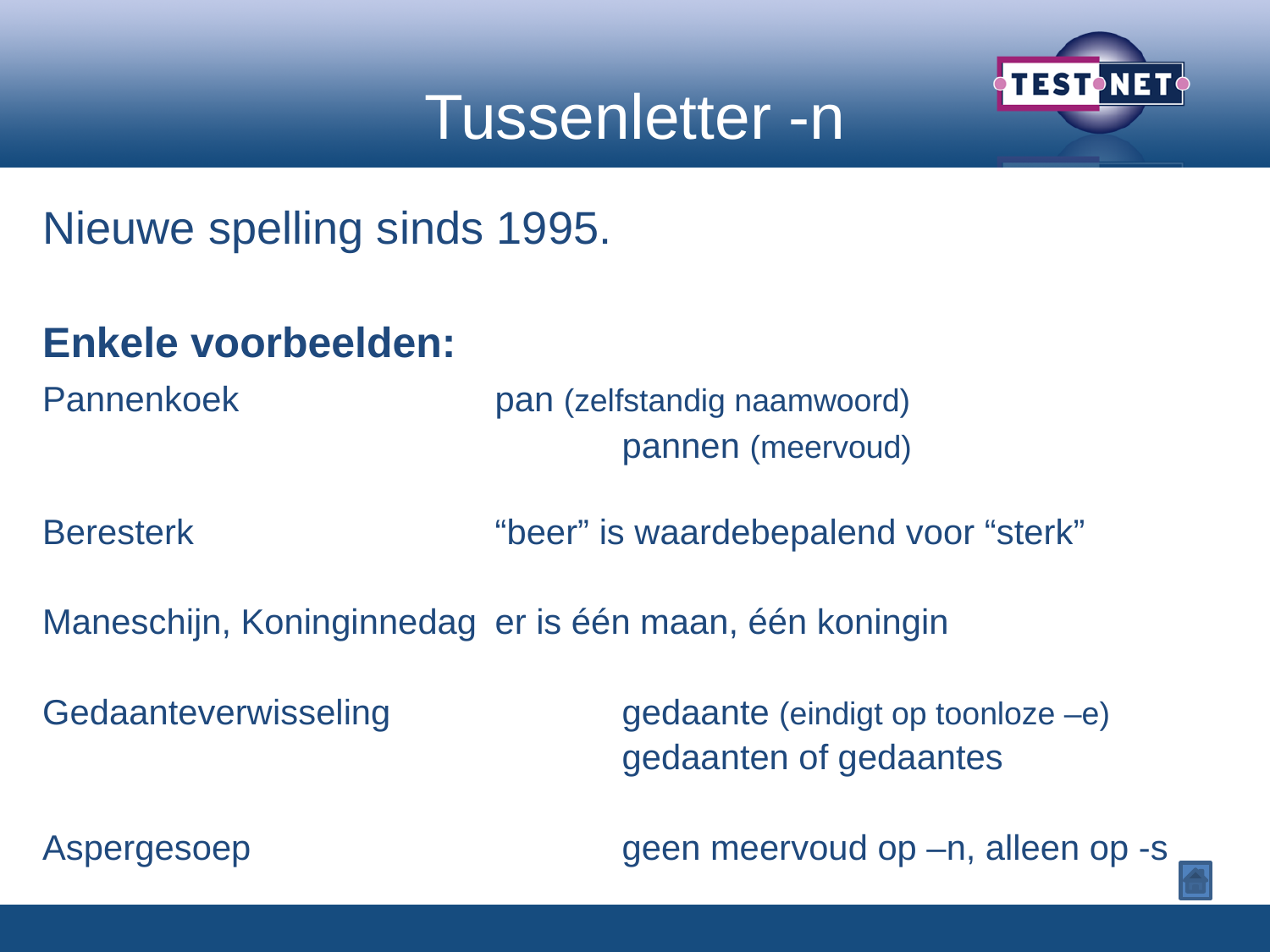

# Tussenletter -n
Nieuwe spelling sinds 1995.

Enkele voorbeelden:
Pannenkoek			pan (zelfstandig naamwoord)
					pannen (meervoud)

Beresterk			“beer” is waardebepalend voor “sterk”

Maneschijn, Koninginnedag	er is één maan, één koningin

Gedaanteverwisseling 		gedaante (eindigt op toonloze –e)
					gedaanten of gedaantes

Aspergesoep			geen meervoud op –n, alleen op -s